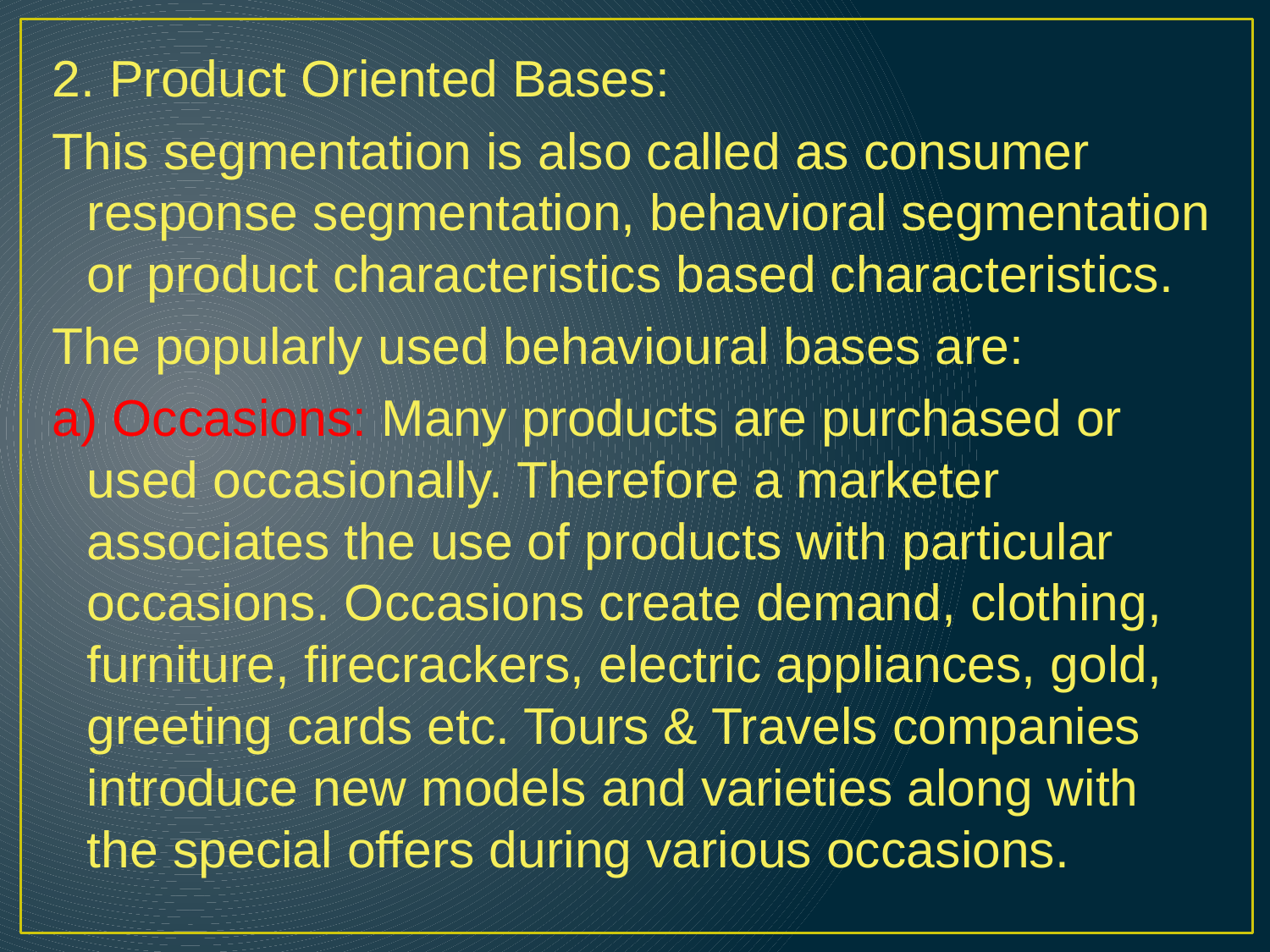

2. Product Oriented Bases:
This segmentation is also called as consumer response segmentation, behavioral segmentation or product characteristics based characteristics.
The popularly used behavioural bases are:
a) Occasions: Many products are purchased or used occasionally. Therefore a marketer associates the use of products with particular occasions. Occasions create demand, clothing, furniture, firecrackers, electric appliances, gold, greeting cards etc. Tours & Travels companies introduce new models and varieties along with the special offers during various occasions.